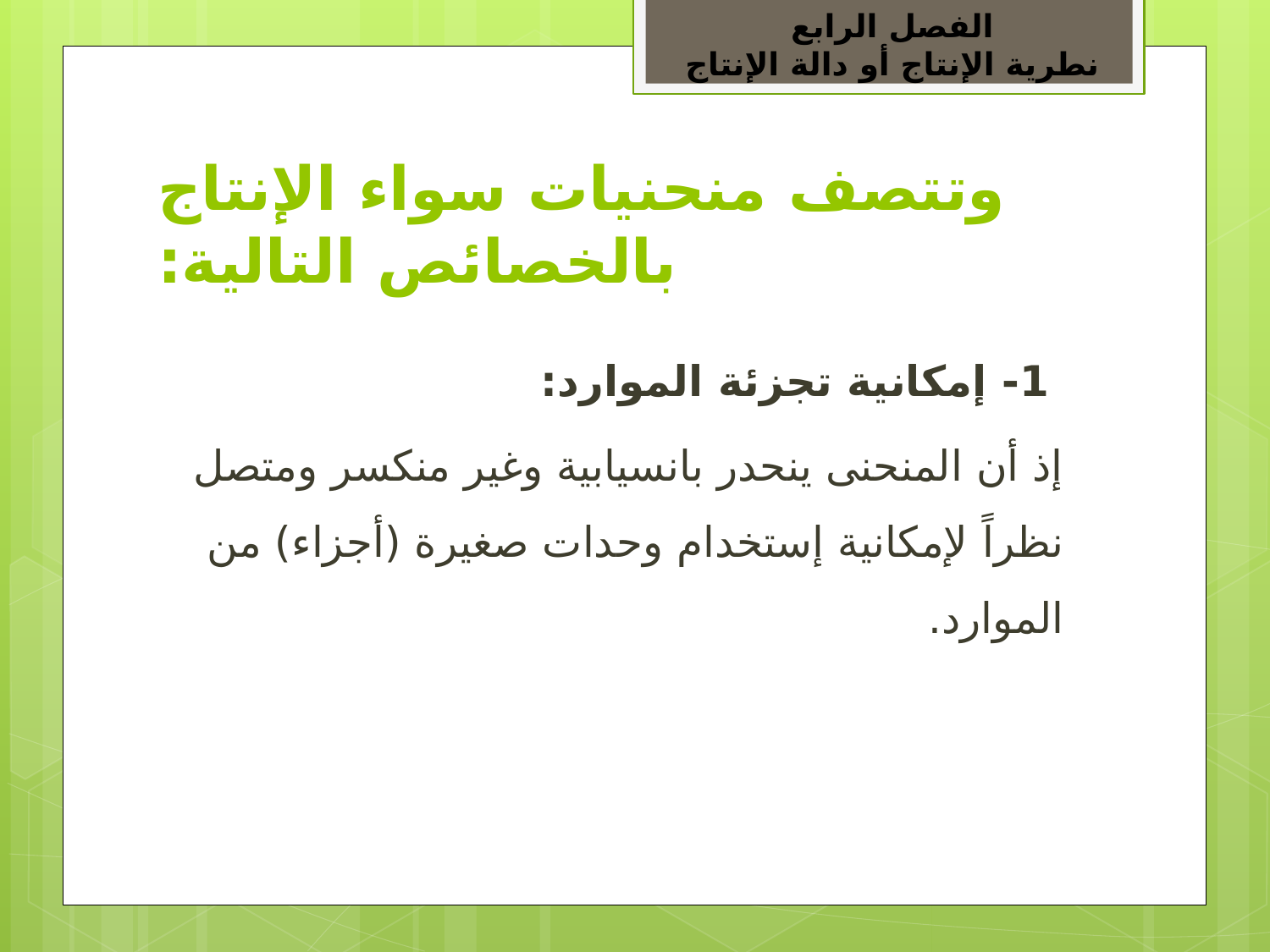

الفصل الرابع
نطرية الإنتاج أو دالة الإنتاج
# وتتصف منحنيات سواء الإنتاج بالخصائص التالية:
 1- إمكانية تجزئة الموارد:
إذ أن المنحنى ينحدر بانسيابية وغير منكسر ومتصل نظراً لإمكانية إستخدام وحدات صغيرة (أجزاء) من الموارد.